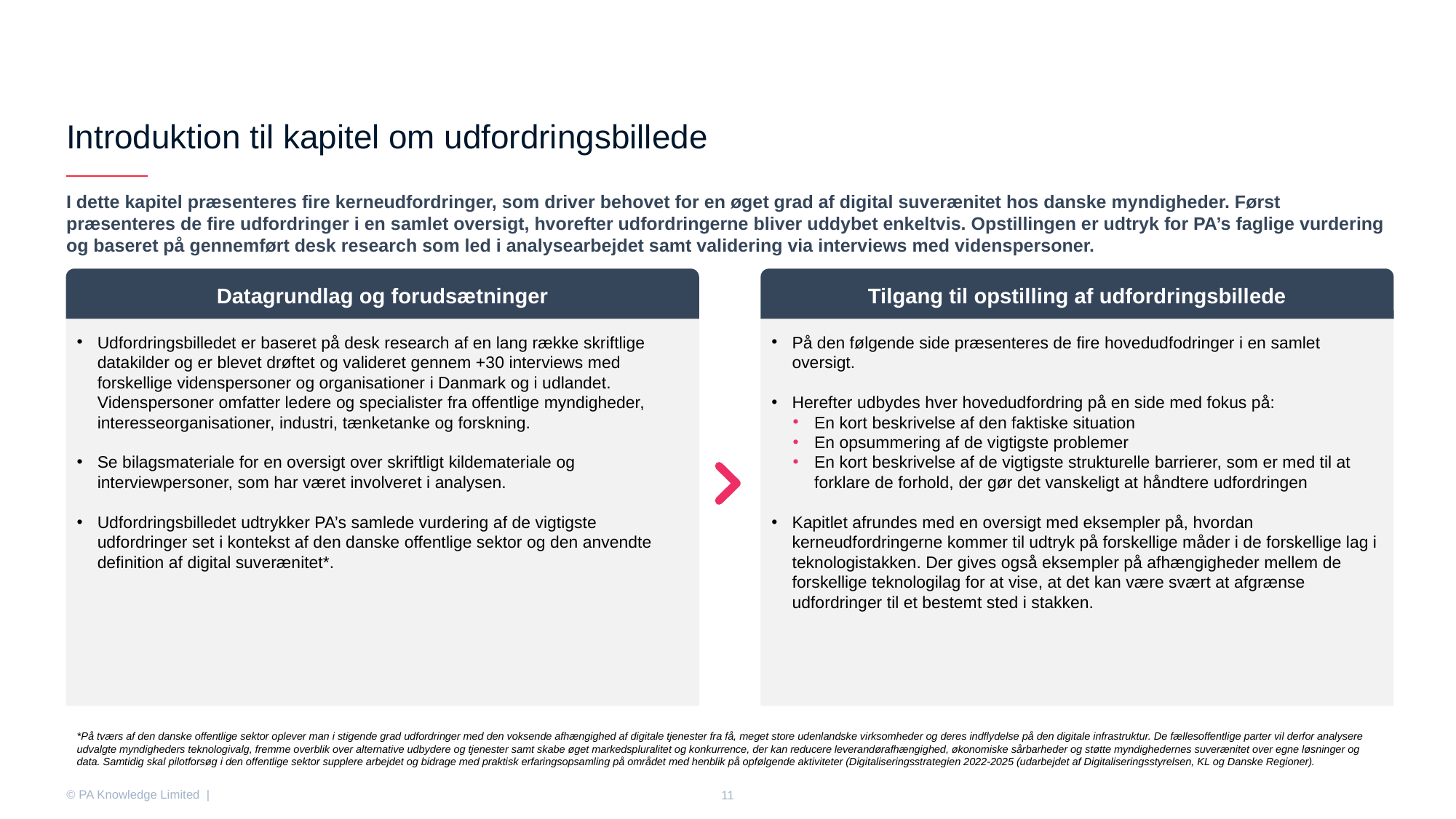

# Introduktion til kapitel om udfordringsbillede
I dette kapitel præsenteres fire kerneudfordringer, som driver behovet for en øget grad af digital suverænitet hos danske myndigheder. Først præsenteres de fire udfordringer i en samlet oversigt, hvorefter udfordringerne bliver uddybet enkeltvis. Opstillingen er udtryk for PA’s faglige vurdering og baseret på gennemført desk research som led i analysearbejdet samt validering via interviews med videnspersoner.
Datagrundlag og forudsætninger
Tilgang til opstilling af udfordringsbillede
Udfordringsbilledet er baseret på desk research af en lang række skriftlige datakilder og er blevet drøftet og valideret gennem +30 interviews med forskellige videnspersoner og organisationer i Danmark og i udlandet. Videnspersoner omfatter ledere og specialister fra offentlige myndigheder, interesseorganisationer, industri, tænketanke og forskning.

Se bilagsmateriale for en oversigt over skriftligt kildemateriale og interviewpersoner, som har været involveret i analysen.

Udfordringsbilledet udtrykker PA’s samlede vurdering af de vigtigste udfordringer set i kontekst af den danske offentlige sektor og den anvendte definition af digital suverænitet*.

På den følgende side præsenteres de fire hovedudfodringer i en samlet oversigt.

Herefter udbydes hver hovedudfordring på en side med fokus på:
En kort beskrivelse af den faktiske situation
En opsummering af de vigtigste problemer
En kort beskrivelse af de vigtigste strukturelle barrierer, som er med til at forklare de forhold, der gør det vanskeligt at håndtere udfordringen

Kapitlet afrundes med en oversigt med eksempler på, hvordan kerneudfordringerne kommer til udtryk på forskellige måder i de forskellige lag i teknologistakken. Der gives også eksempler på afhængigheder mellem de forskellige teknologilag for at vise, at det kan være svært at afgrænse udfordringer til et bestemt sted i stakken.

*På tværs af den danske offentlige sektor oplever man i stigende grad udfordringer med den voksende afhængighed af digitale tjenester fra få, meget store udenlandske virksomheder og deres indflydelse på den digitale infrastruktur. De fællesoffentlige parter vil derfor analysere udvalgte myndigheders teknologivalg, fremme overblik over alternative udbydere og tjenester samt skabe øget markedspluralitet og konkurrence, der kan reducere leverandørafhængighed, økonomiske sårbarheder og støtte myndighedernes suverænitet over egne løsninger og data. Samtidig skal pilotforsøg i den offentlige sektor supplere arbejdet og bidrage med praktisk erfaringsopsamling på området med henblik på opfølgende aktiviteter (Digitaliseringsstrategien 2022-2025 (udarbejdet af Digitaliseringsstyrelsen, KL og Danske Regioner).